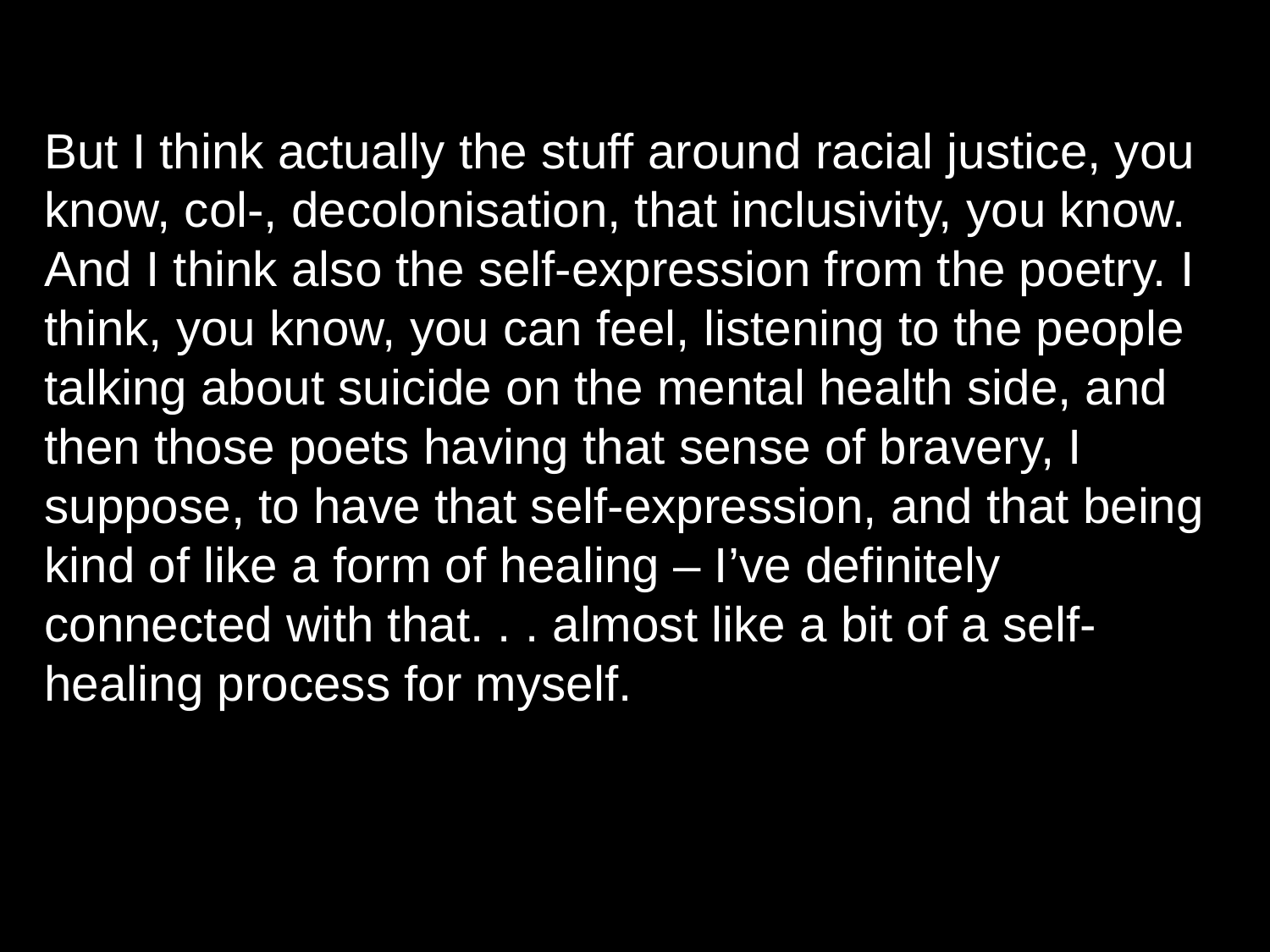

But I think actually the stuff around racial justice, you know, col-, decolonisation, that inclusivity, you know. And I think also the self-expression from the poetry. I think, you know, you can feel, listening to the people talking about suicide on the mental health side, and then those poets having that sense of bravery, I suppose, to have that self-expression, and that being kind of like a form of healing – I’ve definitely connected with that. . . almost like a bit of a self-healing process for myself.